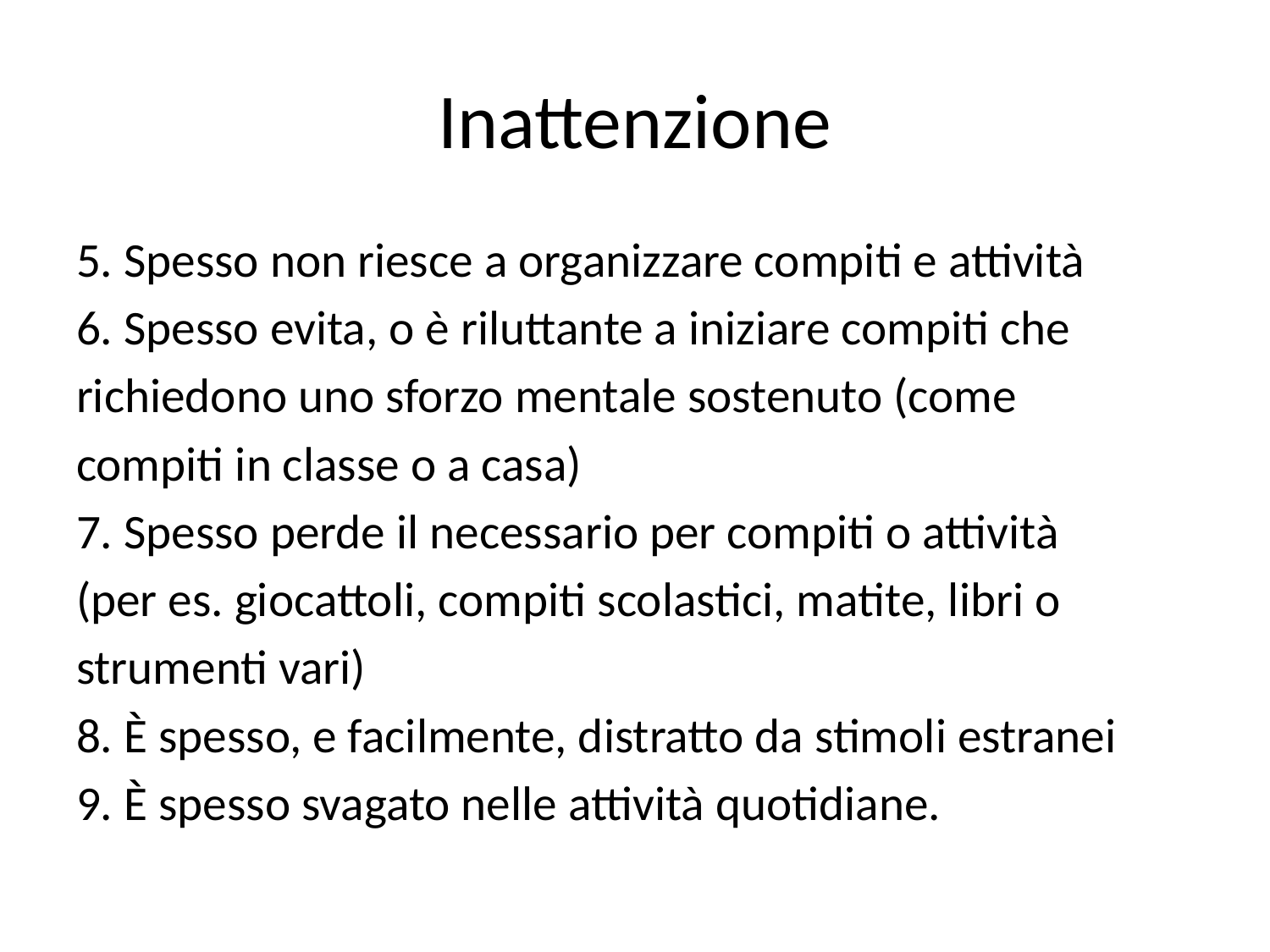

# Inattenzione
5. Spesso non riesce a organizzare compiti e attività
6. Spesso evita, o è riluttante a iniziare compiti che
richiedono uno sforzo mentale sostenuto (come
compiti in classe o a casa)
7. Spesso perde il necessario per compiti o attività
(per es. giocattoli, compiti scolastici, matite, libri o
strumenti vari)
8. È spesso, e facilmente, distratto da stimoli estranei
9. È spesso svagato nelle attività quotidiane.